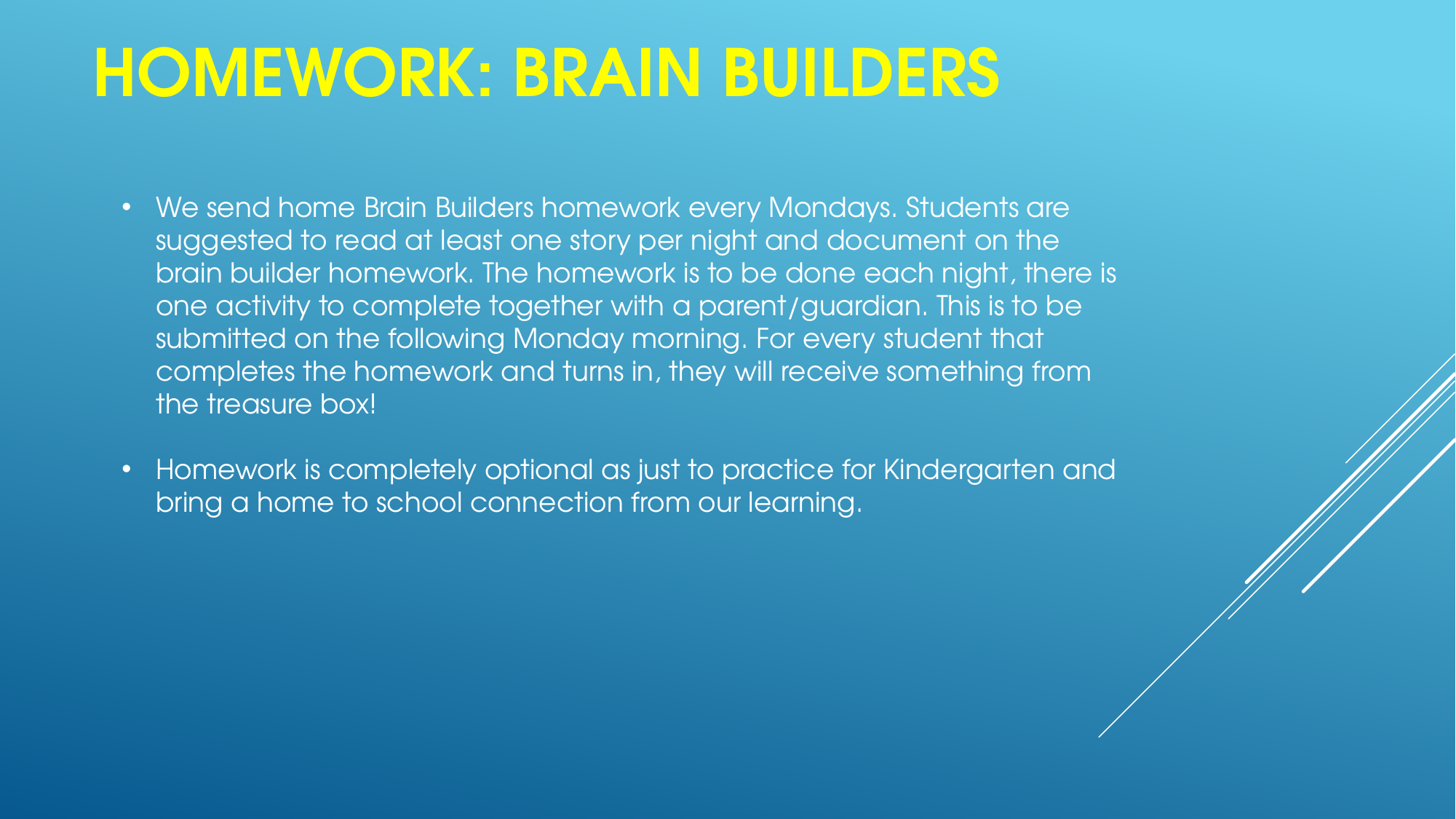

# Homework: Brain Builders
We send home Brain Builders homework every Mondays. Students are suggested to read at least one story per night and document on the brain builder homework. The homework is to be done each night, there is one activity to complete together with a parent/guardian. This is to be submitted on the following Monday morning. For every student that completes the homework and turns in, they will receive something from the treasure box!

Homework is completely optional as just to practice for Kindergarten and bring a home to school connection from our learning.